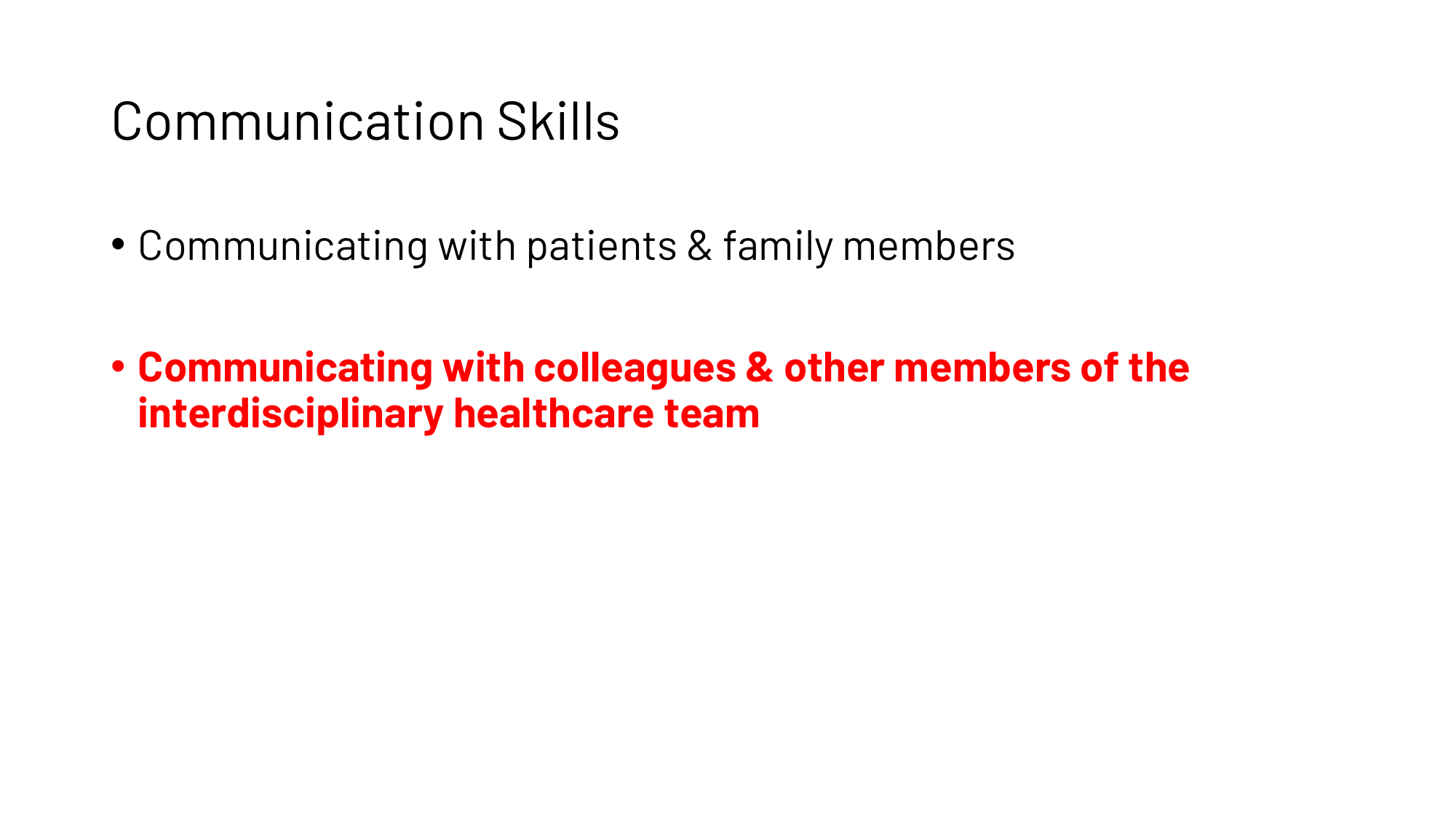

# Communication Skills
Communicating with patients & family members

Communicating with colleagues & other members of the interdisciplinary healthcare team